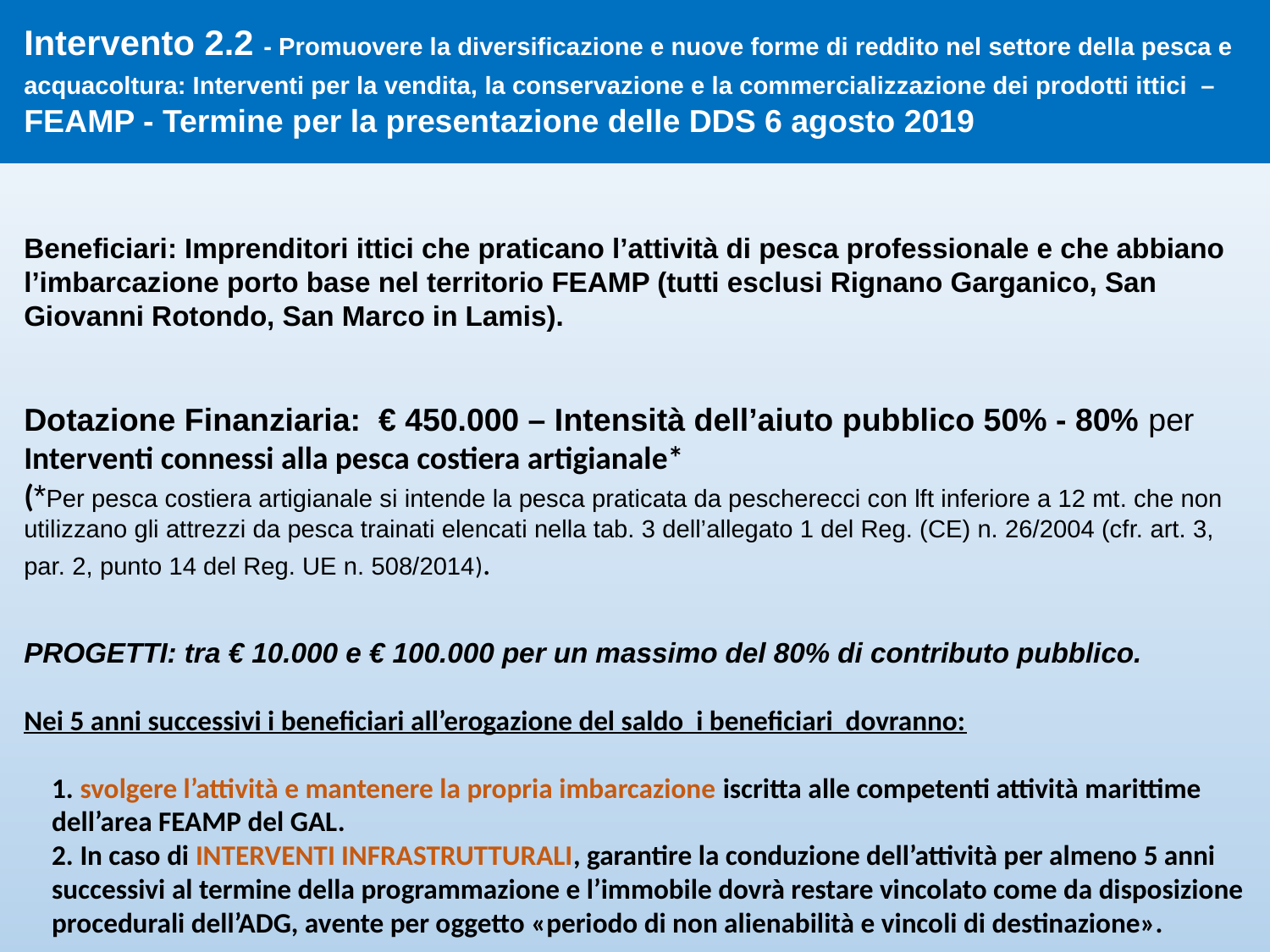

>>>>>>
Intervento 2.2 - Promuovere la diversificazione e nuove forme di reddito nel settore della pesca e acquacoltura: Interventi per la vendita, la conservazione e la commercializzazione dei prodotti ittici  – FEAMP - Termine per la presentazione delle DDS 6 agosto 2019

Beneficiari: Imprenditori ittici che praticano l’attività di pesca professionale e che abbiano l’imbarcazione porto base nel territorio FEAMP (tutti esclusi Rignano Garganico, San Giovanni Rotondo, San Marco in Lamis).

Dotazione Finanziaria:  € 450.000 – Intensità dell’aiuto pubblico 50% - 80% per Interventi connessi alla pesca costiera artigianale*
(*Per pesca costiera artigianale si intende la pesca praticata da pescherecci con lft inferiore a 12 mt. che non utilizzano gli attrezzi da pesca trainati elencati nella tab. 3 dell’allegato 1 del Reg. (CE) n. 26/2004 (cfr. art. 3, par. 2, punto 14 del Reg. UE n. 508/2014).

PROGETTI: tra € 10.000 e € 100.000 per un massimo del 80% di contributo pubblico.

Nei 5 anni successivi i beneficiari all’erogazione del saldo  i beneficiari  dovranno:

1. svolgere l’attività e mantenere la propria imbarcazione iscritta alle competenti attività marittime dell’area FEAMP del GAL.
2. In caso di INTERVENTI INFRASTRUTTURALI, garantire la conduzione dell’attività per almeno 5 anni successivi al termine della programmazione e l’immobile dovrà restare vincolato come da disposizione procedurali dell’ADG, avente per oggetto «periodo di non alienabilità e vincoli di destinazione».